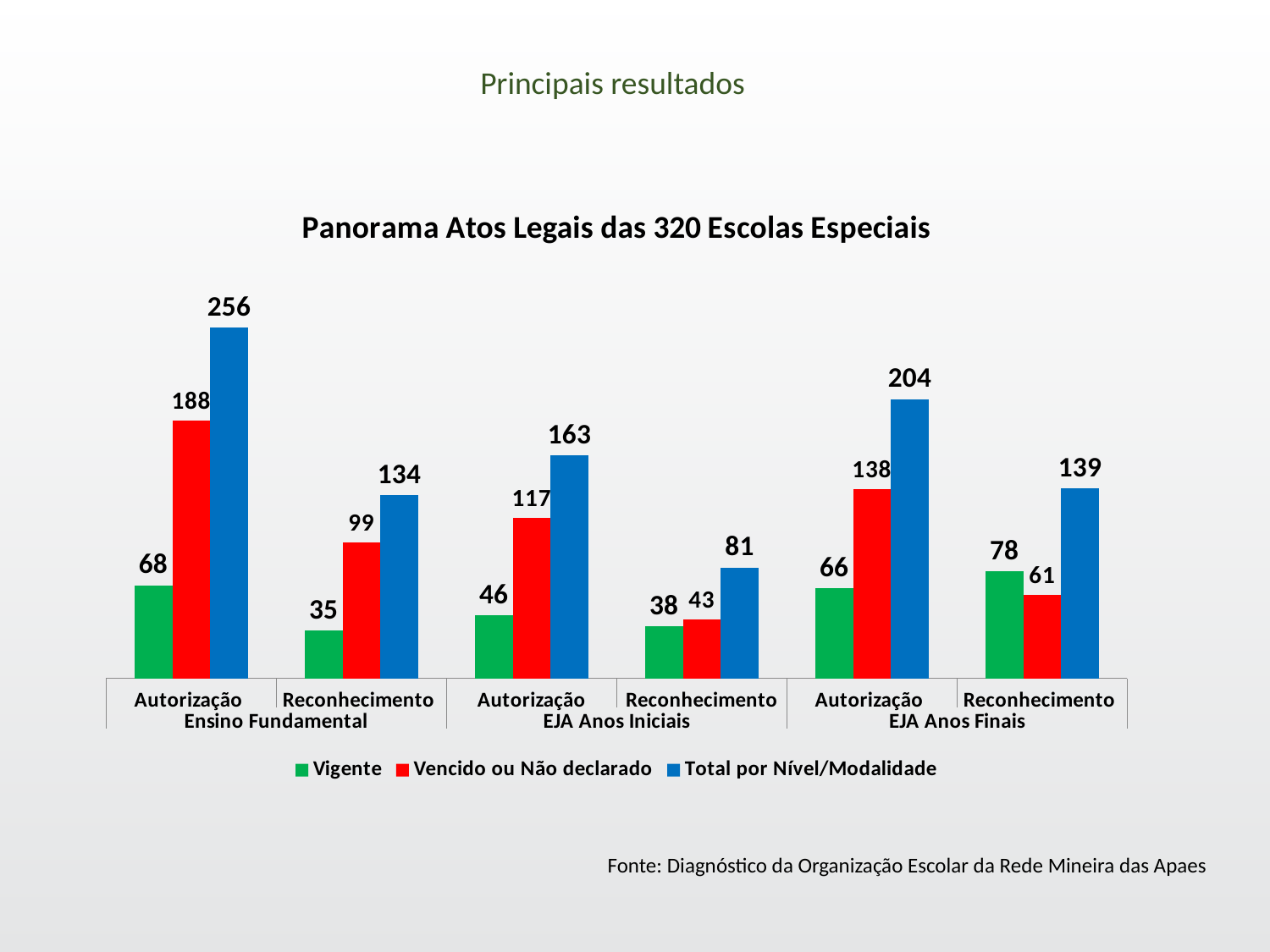

# Principais resultados

### Chart: Panorama Atos Legais das 320 Escolas Especiais

| Category | Vigente | Vencido ou Não declarado | Total por Nível/Modalidade |
|---|---|---|---|
| Autorização  | 68.0 | 188.0 | 256.0 |
| Reconhecimento  | 35.0 | 99.0 | 134.0 |
| Autorização | 46.0 | 117.0 | 163.0 |
| Reconhecimento | 38.0 | 43.0 | 81.0 |
| Autorização  | 66.0 | 138.0 | 204.0 |
| Reconhecimento  | 78.0 | 61.0 | 139.0 |
Fonte: Diagnóstico da Organização Escolar da Rede Mineira das Apaes